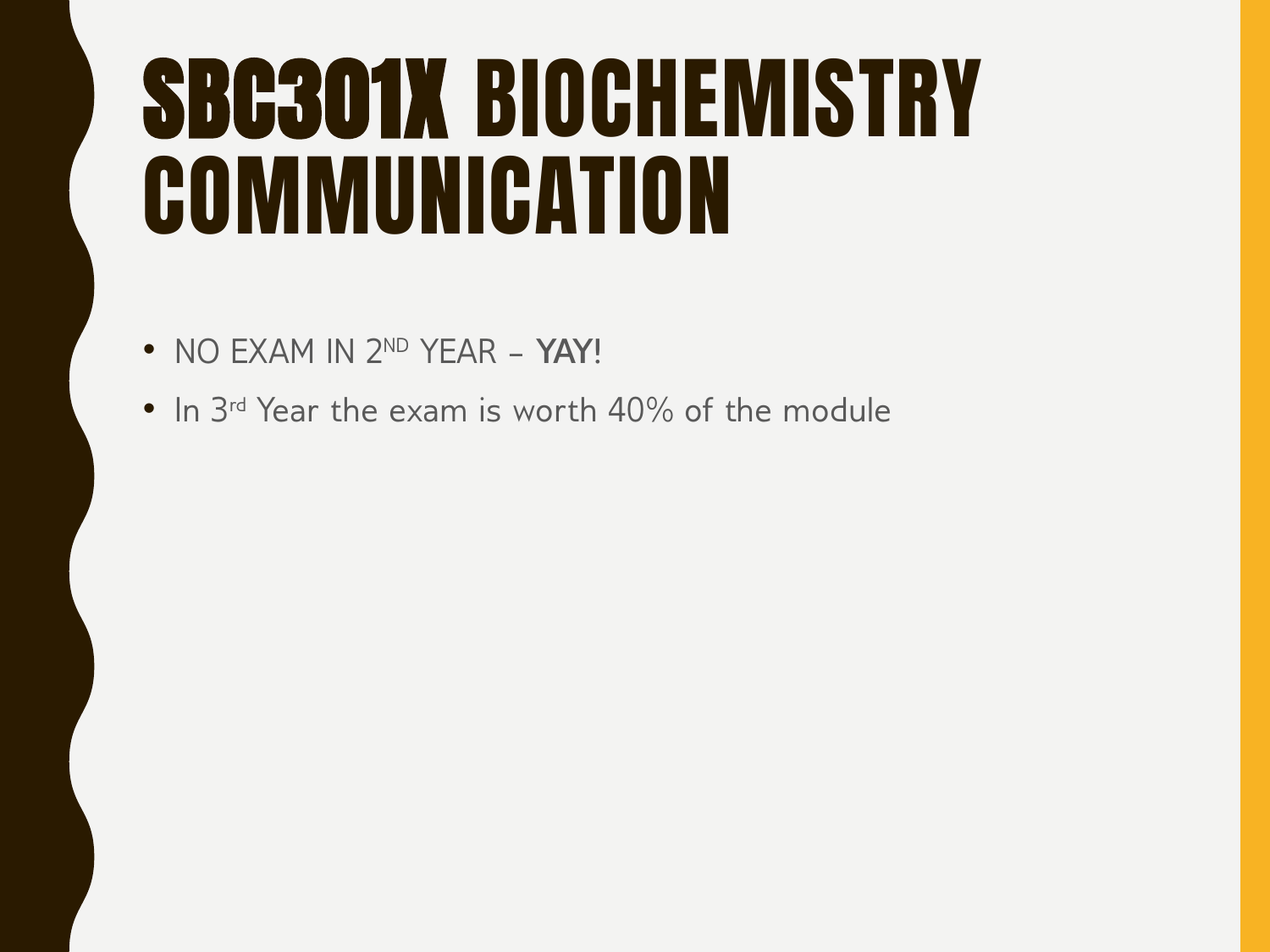

# SBC301X Biochemistry Communication
NO EXAM IN 2ND YEAR – YAY!
In 3rd Year the exam is worth 40% of the module